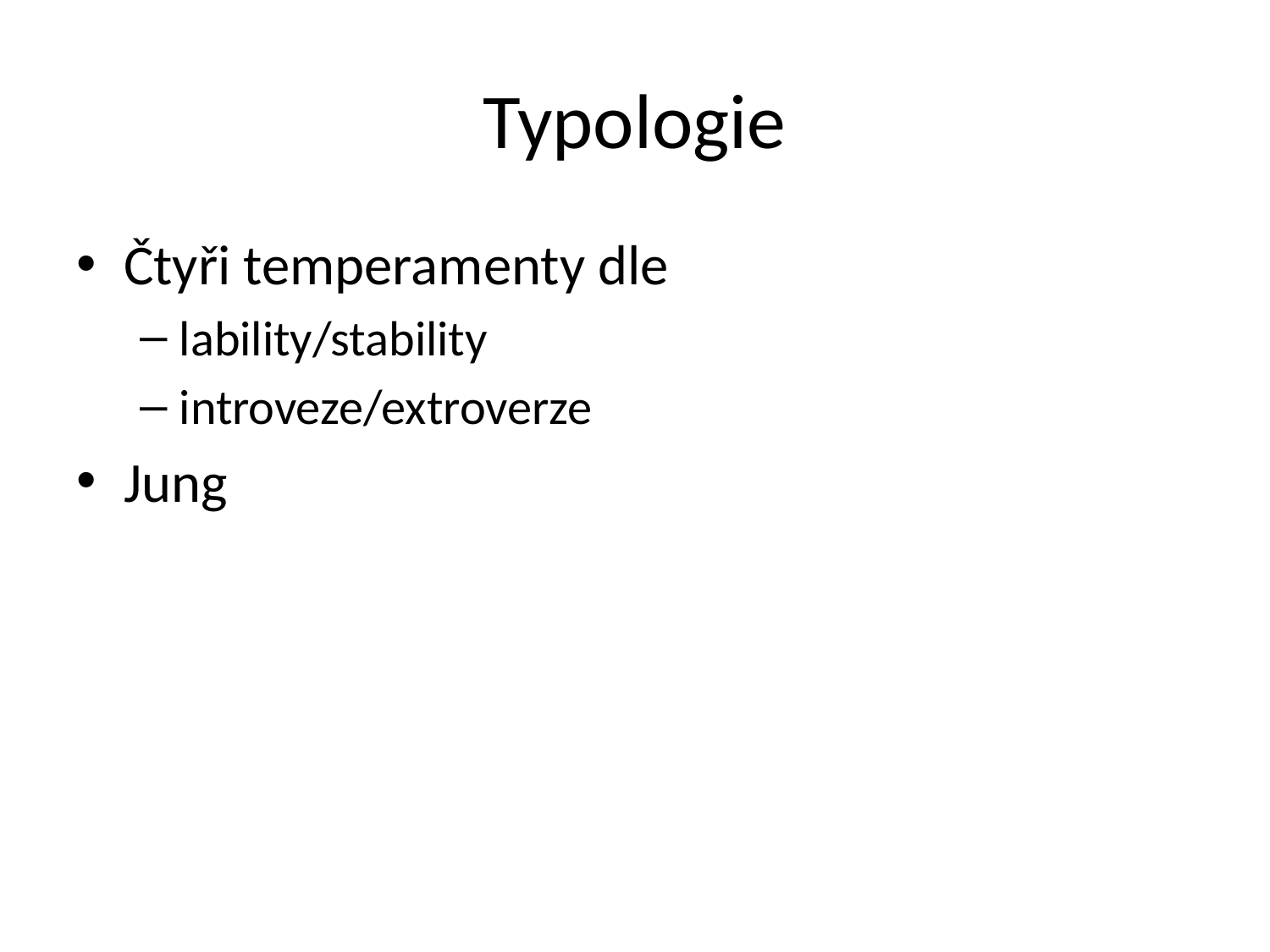

# Typologie
Čtyři temperamenty dle
lability/stability
introveze/extroverze
Jung